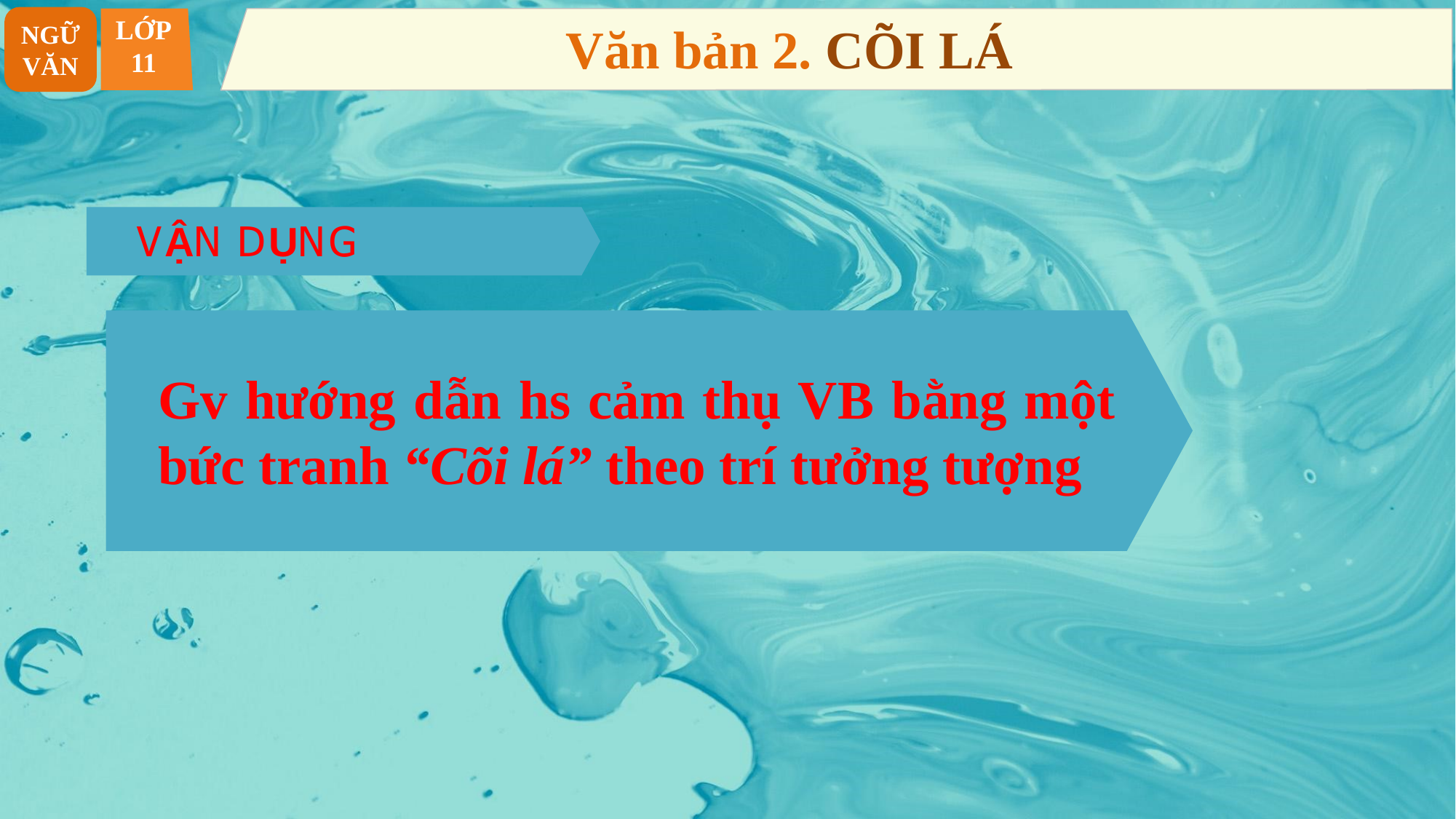

NGỮ VĂN

LỚP
11
Văn bản 2. CÕI LÁ

VẬN DỤNG

Gv hướng dẫn hs cảm thụ VB bằng một bức tranh “Cõi lá” theo trí tưởng tượng